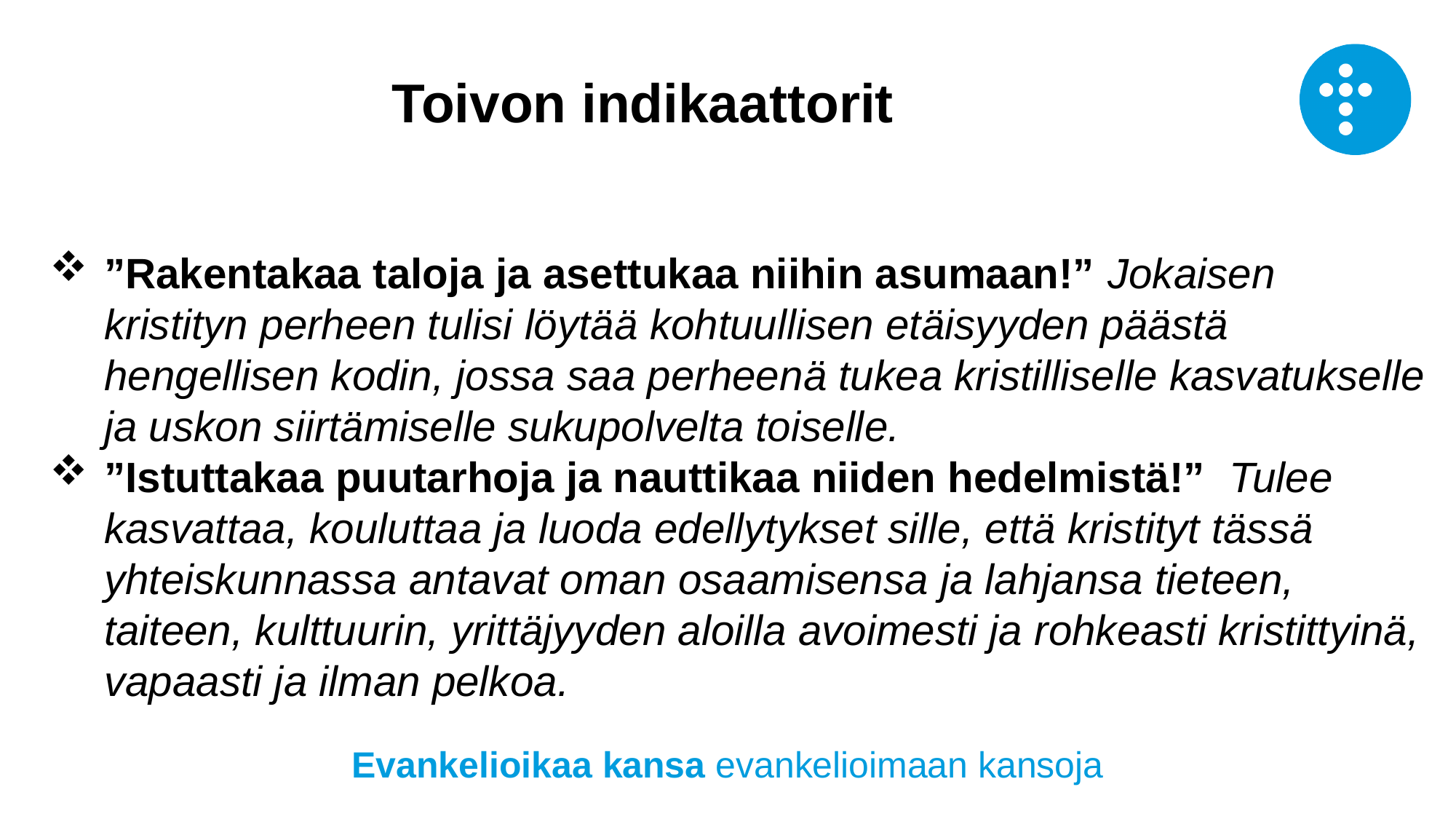

Toivon indikaattorit

”Rakentakaa taloja ja asettukaa niihin asumaan!” Jokaisen kristityn perheen tulisi löytää kohtuullisen etäisyyden päästä hengellisen kodin, jossa saa perheenä tukea kristilliselle kasvatukselle ja uskon siirtämiselle sukupolvelta toiselle.
”Istuttakaa puutarhoja ja nauttikaa niiden hedelmistä!”  Tulee kasvattaa, kouluttaa ja luoda edellytykset sille, että kristityt tässä yhteiskunnassa antavat oman osaamisensa ja lahjansa tieteen, taiteen, kulttuurin, yrittäjyyden aloilla avoimesti ja rohkeasti kristittyinä, vapaasti ja ilman pelkoa.